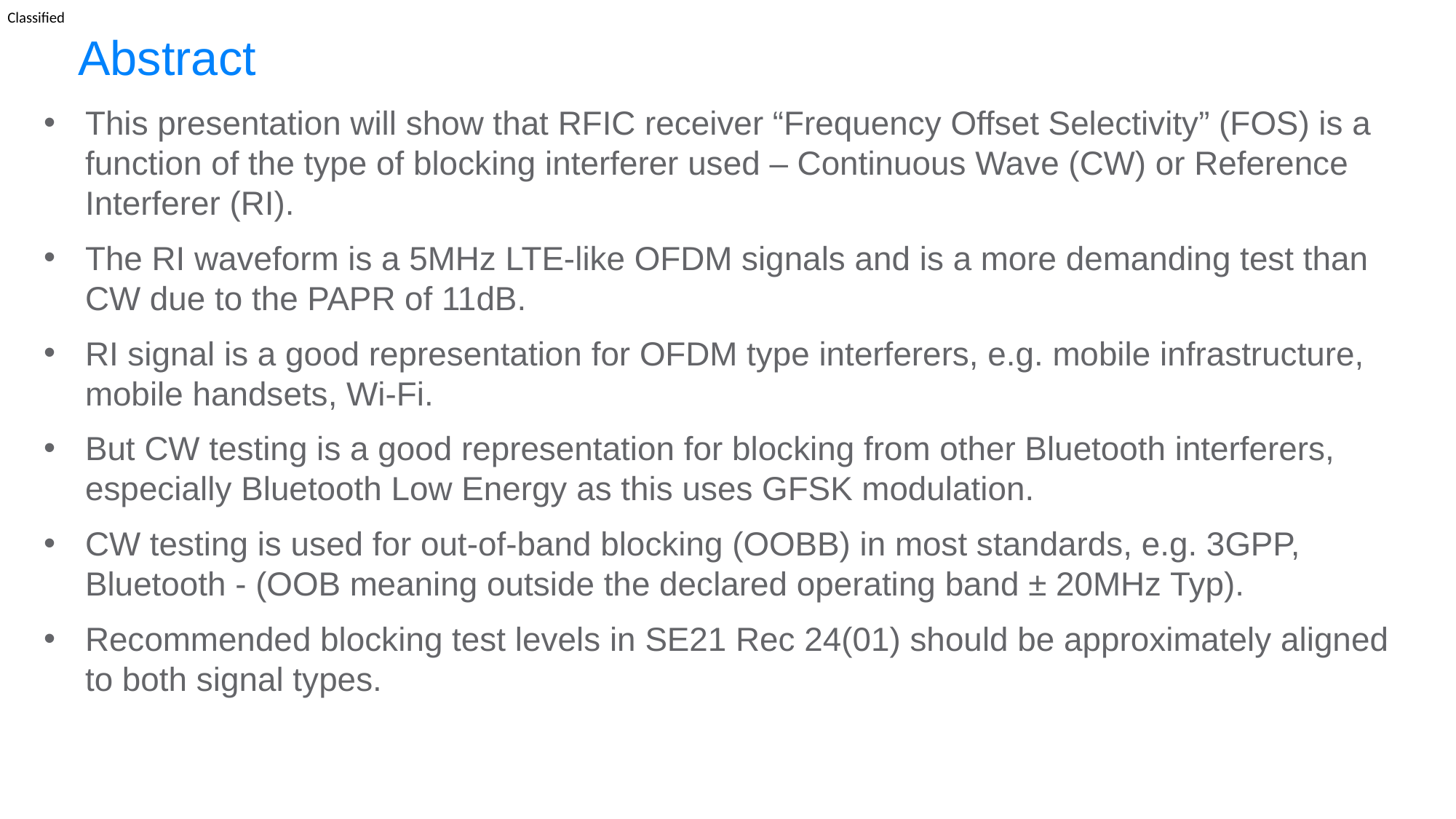

# Abstract
This presentation will show that RFIC receiver “Frequency Offset Selectivity” (FOS) is a function of the type of blocking interferer used – Continuous Wave (CW) or Reference Interferer (RI).
The RI waveform is a 5MHz LTE-like OFDM signals and is a more demanding test than CW due to the PAPR of 11dB.
RI signal is a good representation for OFDM type interferers, e.g. mobile infrastructure, mobile handsets, Wi-Fi.
But CW testing is a good representation for blocking from other Bluetooth interferers, especially Bluetooth Low Energy as this uses GFSK modulation.
CW testing is used for out-of-band blocking (OOBB) in most standards, e.g. 3GPP, Bluetooth - (OOB meaning outside the declared operating band ± 20MHz Typ).
Recommended blocking test levels in SE21 Rec 24(01) should be approximately aligned to both signal types.